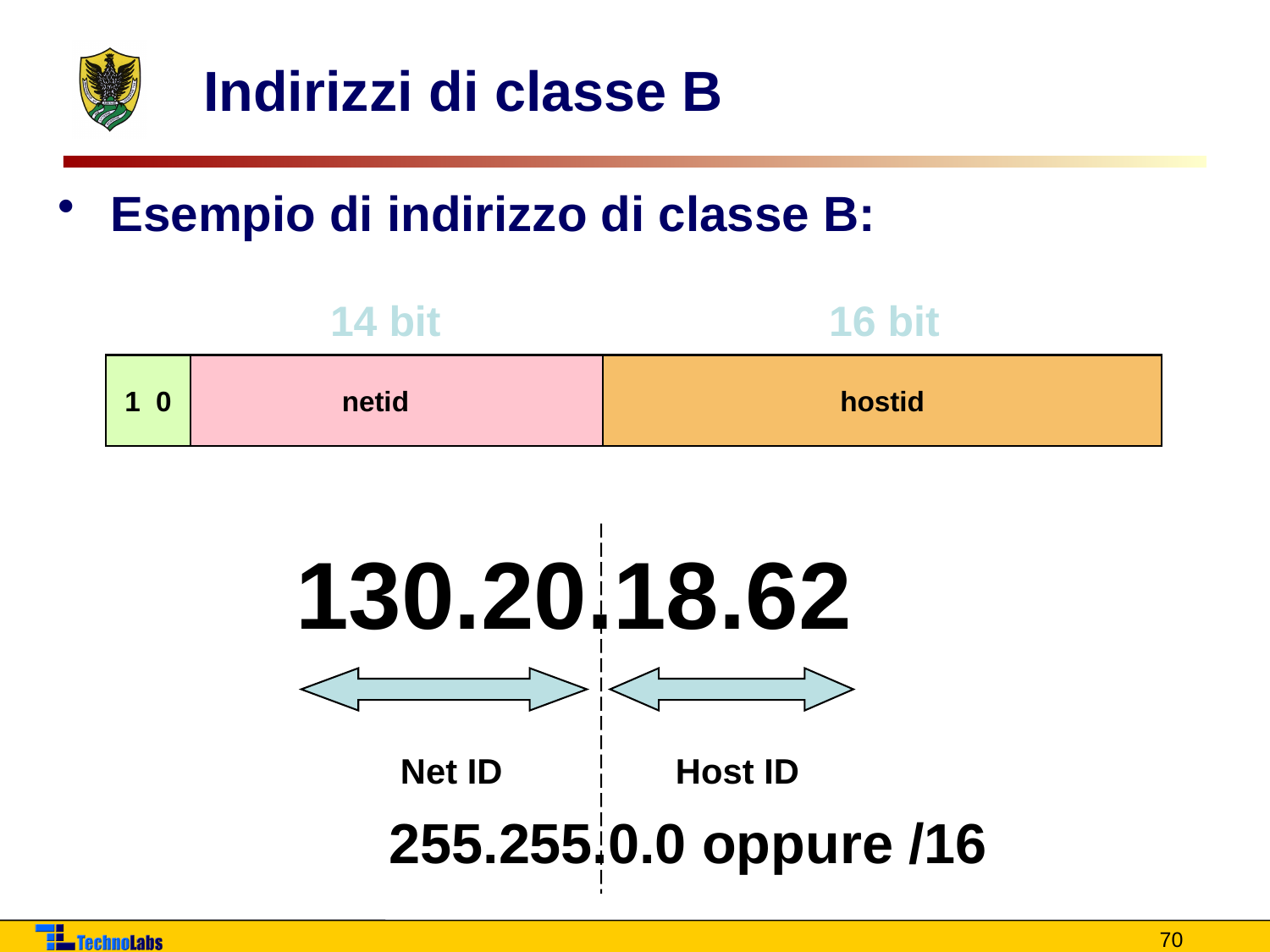

# Indirizzi di classe B
Esempio di indirizzo di classe B:
14 bit
16 bit
1  0
netid
hostid

130.20.18.62

Net ID
Host ID
255.255.0.0 oppure /16
70